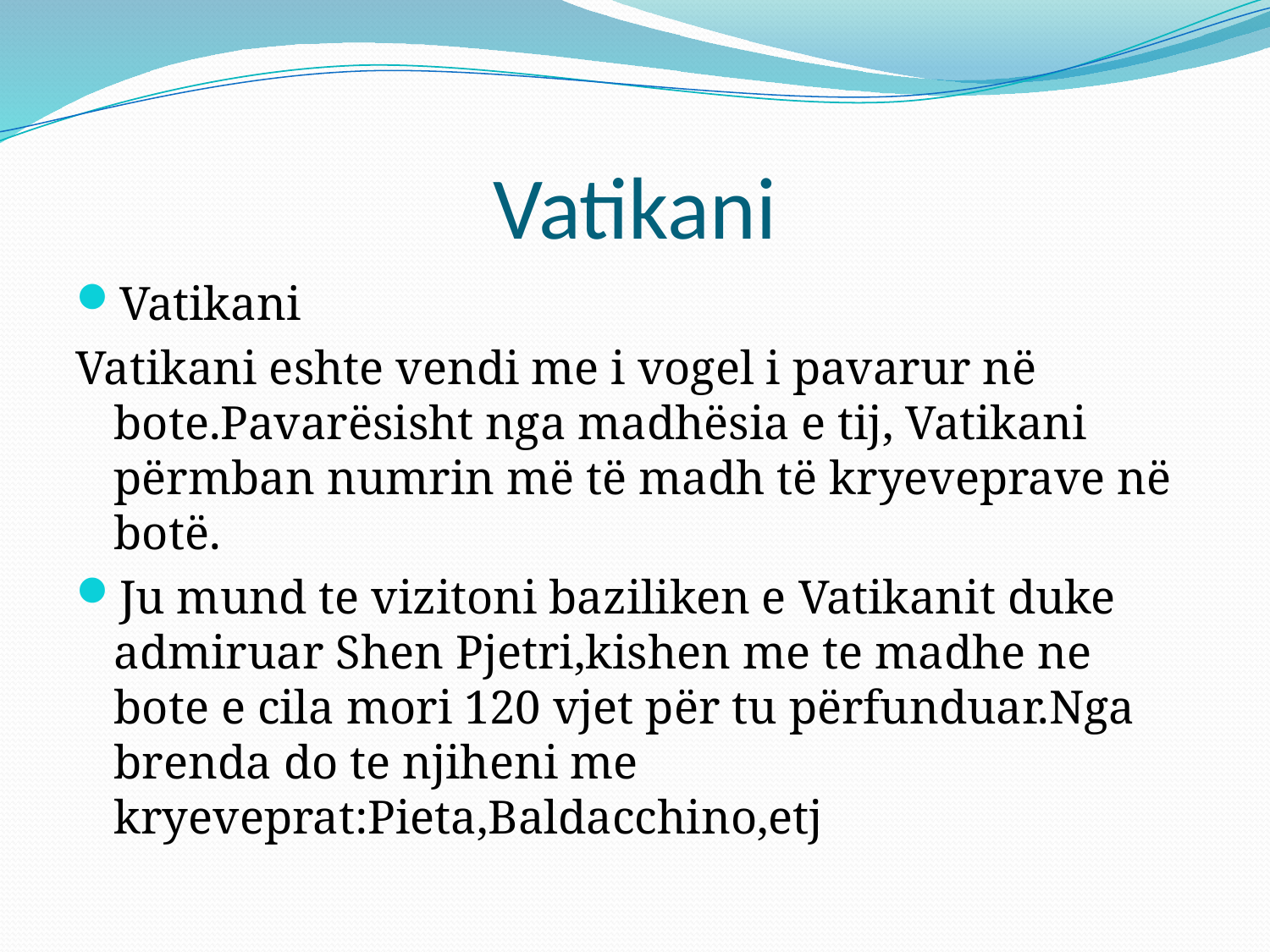

# Vatikani
Vatikani
Vatikani eshte vendi me i vogel i pavarur në bote.Pavarësisht nga madhësia e tij, Vatikani përmban numrin më të madh të kryeveprave në botë.
Ju mund te vizitoni baziliken e Vatikanit duke admiruar Shen Pjetri,kishen me te madhe ne bote e cila mori 120 vjet për tu përfunduar.Nga brenda do te njiheni me kryeveprat:Pieta,Baldacchino,etj